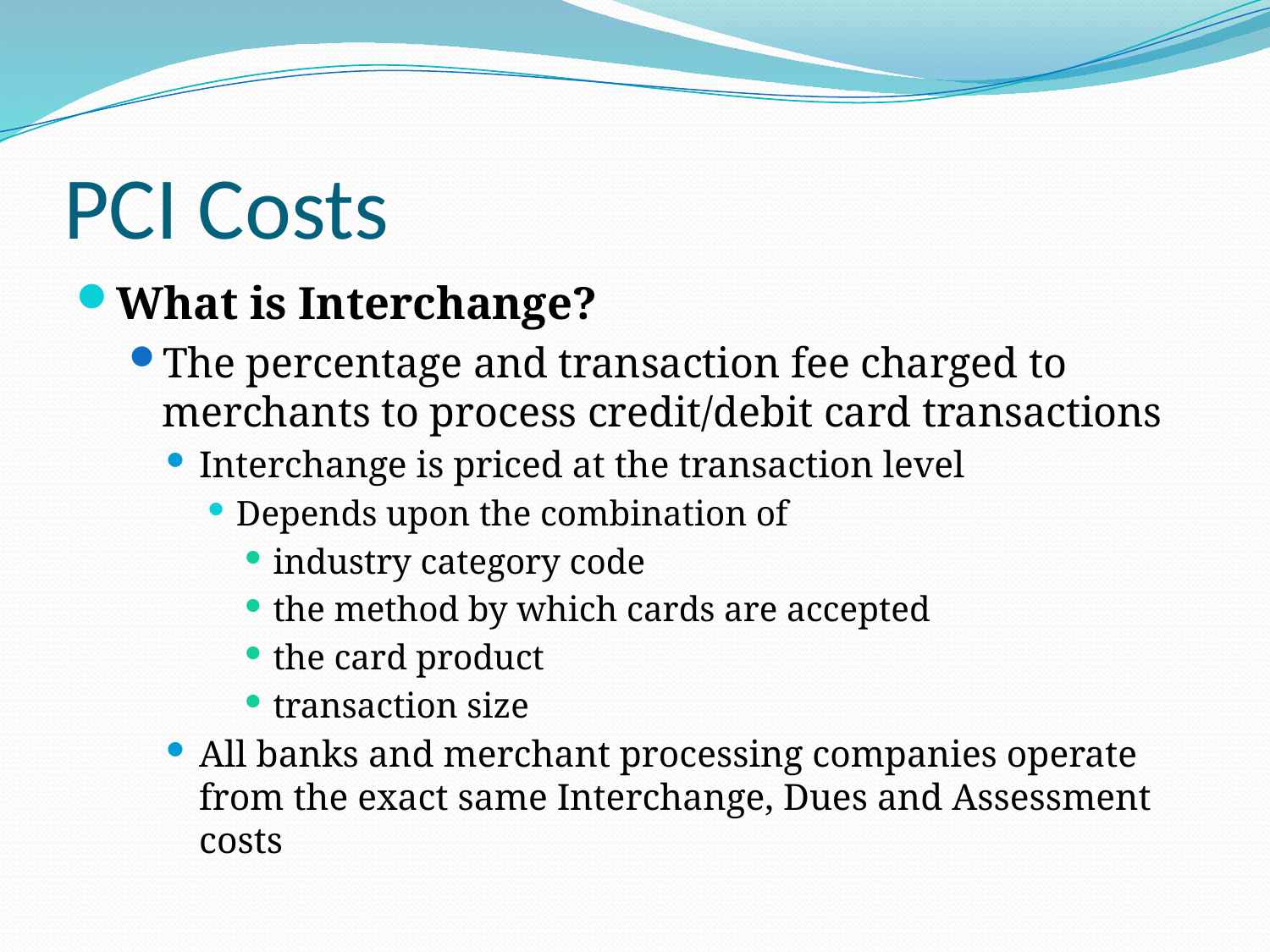

# PCI Costs
What is Interchange?
The percentage and transaction fee charged to merchants to process credit/debit card transactions
Interchange is priced at the transaction level
Depends upon the combination of
industry category code
the method by which cards are accepted
the card product
transaction size
All banks and merchant processing companies operate from the exact same Interchange, Dues and Assessment costs